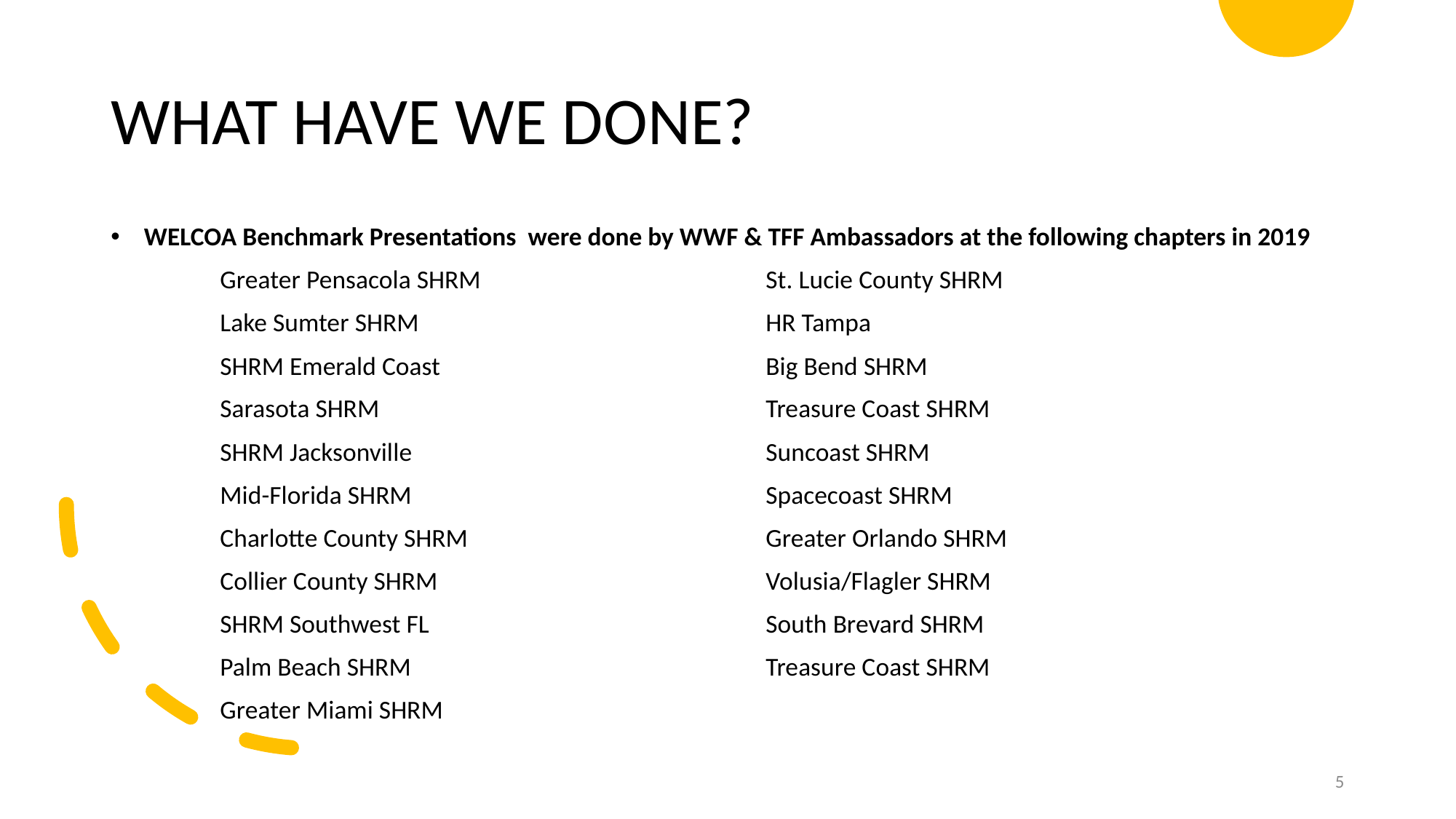

# WHAT HAVE WE DONE?
 WELCOA Benchmark Presentations  were done by WWF & TFF Ambassadors at the following chapters in 2019
	Greater Pensacola SHRM			St. Lucie County SHRM
	Lake Sumter SHRM				HR Tampa
	SHRM Emerald Coast			Big Bend SHRM
	Sarasota SHRM				Treasure Coast SHRM
	SHRM Jacksonville				Suncoast SHRM
	Mid-Florida SHRM				Spacecoast SHRM
	Charlotte County SHRM			Greater Orlando SHRM
	Collier County SHRM				Volusia/Flagler SHRM
	SHRM Southwest FL				South Brevard SHRM
	Palm Beach SHRM				Treasure Coast SHRM
	Greater Miami SHRM

5